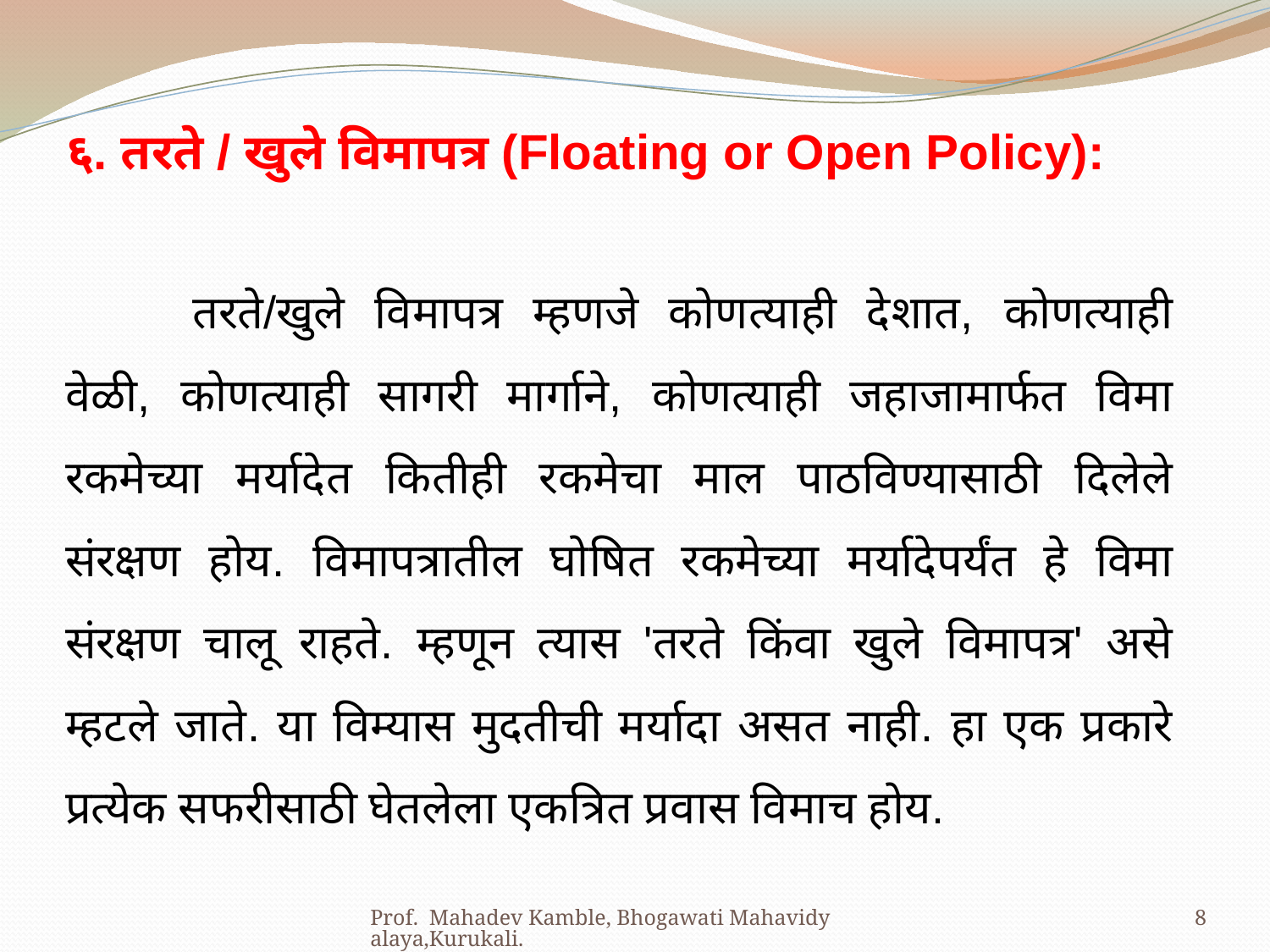

६. तरते / खुले विमापत्र (Floating or Open Policy):

	तरते/खुले विमापत्र म्हणजे कोणत्याही देशात, कोणत्याही वेळी, कोणत्याही सागरी मार्गाने, कोणत्याही जहाजामार्फत विमा रकमेच्या मर्यादेत कितीही रकमेचा माल पाठविण्यासाठी दिलेले संरक्षण होय. विमापत्रातील घोषित रकमेच्या मर्यादेपर्यंत हे विमा संरक्षण चालू राहते. म्हणून त्यास 'तरते किंवा खुले विमापत्र' असे म्हटले जाते. या विम्यास मुदतीची मर्यादा असत नाही. हा एक प्रकारे प्रत्येक सफरीसाठी घेतलेला एकत्रित प्रवास विमाच होय.
Prof.  Mahadev Kamble, Bhogawati Mahavidyalaya,Kurukali.
8